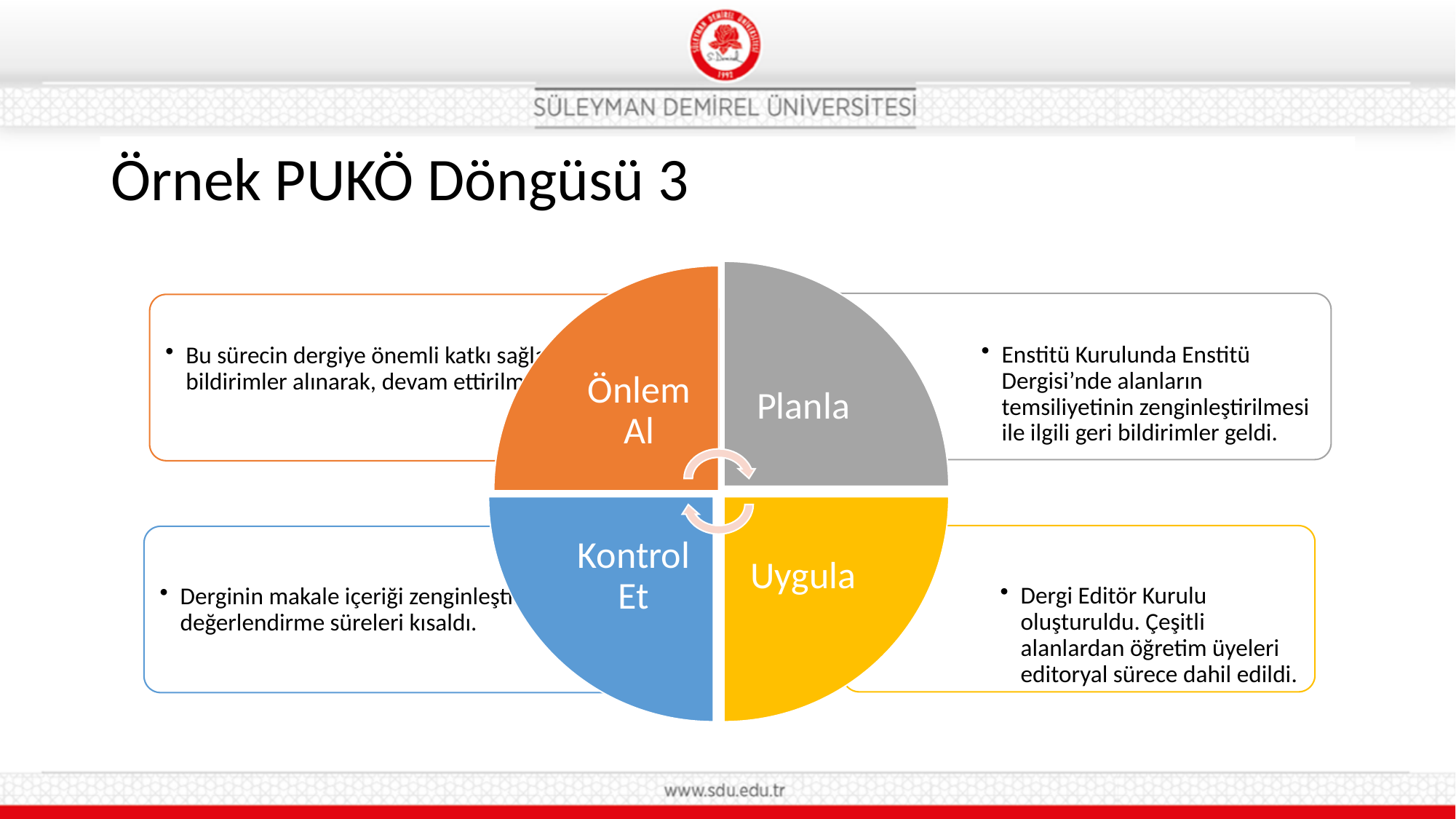

# Örnek PUKÖ Döngüsü 3
Dergi Editör Kurulu oluşturuldu. Çeşitli alanlardan öğretim üyeleri editoryal sürece dahil edildi.
Derginin makale içeriği zenginleşti. Makale değerlendirme süreleri kısaldı.

Enstitü Kurulunda Enstitü Dergisi’nde alanların temsiliyetinin zenginleştirilmesi ile ilgili geri bildirimler geldi.

Bu sürecin dergiye önemli katkı sağladığı sözlü geri bildirimler alınarak, devam ettirilmesine karar verildi.
Önlem Al
Planla
Uygula
Kontrol Et